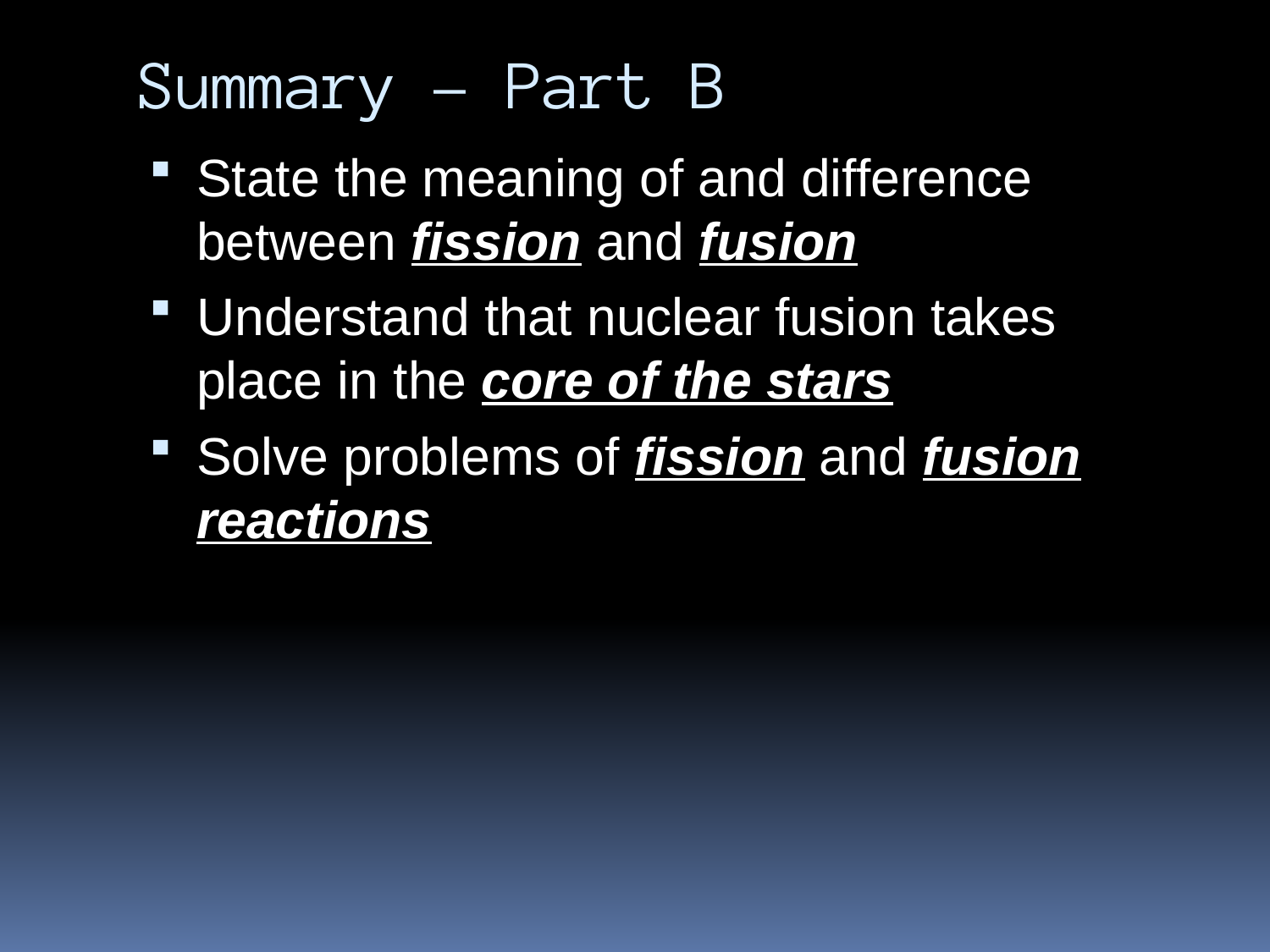

# Summary – Part B
State the meaning of and difference between fission and fusion
Understand that nuclear fusion takes place in the core of the stars
Solve problems of fission and fusion reactions